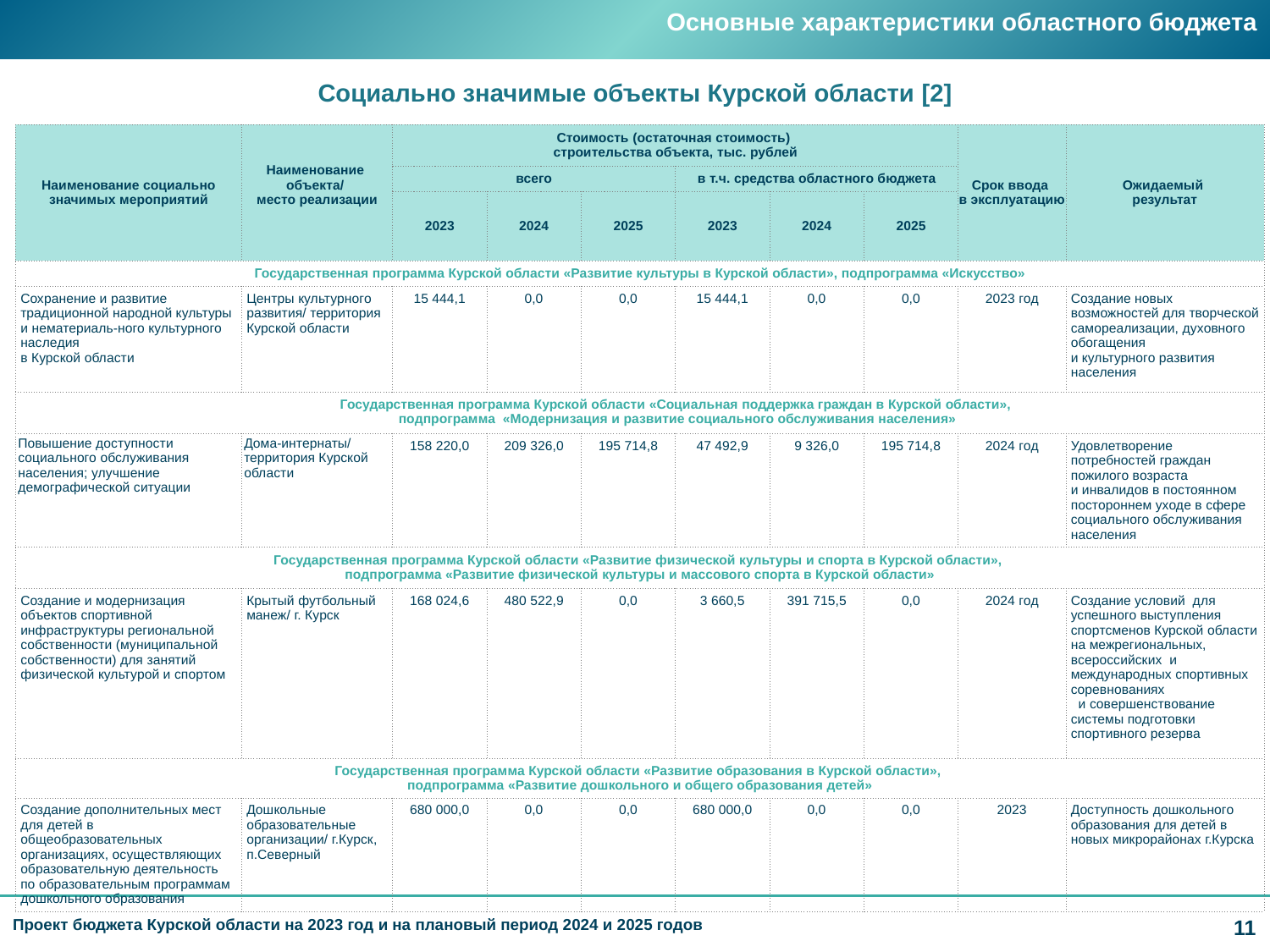

Основные характеристики областного бюджета

# Социально значимые объекты Курской области [2]
| Наименование социально значимых мероприятий | Наименование объекта/ место реализации | Стоимость (остаточная стоимость) строительства объекта, тыс. рублей |  |  |  |  |  | Срок ввода в эксплуатацию | Ожидаемый результат |
| --- | --- | --- | --- | --- | --- | --- | --- | --- | --- |
|  |  | всего |  |  | в т.ч. средства областного бюджета |  |  |  |  |
|  |  | 2023 | 2024 | 2025 | 2023 | 2024 | 2025 |  |  |
| Государственная программа Курской области «Развитие культуры в Курской области», подпрограмма «Искусство» |  |  |  |  |  |  |  |  |  |
| Сохранение и развитие традиционной народной культуры и нематериаль-ного культурного наследия в Курской области | Центры культурного развития/ территория Курской области | 15 444,1 | 0,0 | 0,0 | 15 444,1 | 0,0 | 0,0 | 2023 год | Создание новых возможностей для творческой самореализации, духовного обогащения и культурного развития населения |
| Государственная программа Курской области «Социальная поддержка граждан в Курской области», подпрограмма «Модернизация и развитие социального обслуживания населения» |  |  |  |  |  |  |  |  |  |
| Повышение доступности социального обслуживания населения; улучшение демографической ситуации | Дома-интернаты/ территория Курской области | 158 220,0 | 209 326,0 | 195 714,8 | 47 492,9 | 9 326,0 | 195 714,8 | 2024 год | Удовлетворение потребностей граждан пожилого возраста и инвалидов в постоянном постороннем уходе в сфере социального обслуживания населения |
| Государственная программа Курской области «Развитие физической культуры и спорта в Курской области», подпрограмма «Развитие физической культуры и массового спорта в Курской области» |  |  |  |  |  |  |  |  |  |
| Создание и модернизация объектов спортивной инфраструктуры региональной собственности (муниципальной собственности) для занятий физической культурой и спортом | Крытый футбольный манеж/ г. Курск | 168 024,6 | 480 522,9 | 0,0 | 3 660,5 | 391 715,5 | 0,0 | 2024 год | Создание условий для успешного выступления спортсменов Курской области на межрегиональных, всероссийских и международных спортивных соревнованиях и совершенствование системы подготовки спортивного резерва |
| Государственная программа Курской области «Развитие образования в Курской области», подпрограмма «Развитие дошкольного и общего образования детей» |  |  |  |  |  |  |  |  |  |
| Создание дополнительных мест для детей в общеобразовательных организациях, осуществляющих образовательную деятельность по образовательным программам дошкольного образования | Дошкольные образовательные организации/ г.Курск, п.Северный | 680 000,0 | 0,0 | 0,0 | 680 000,0 | 0,0 | 0,0 | 2023 | Доступность дошкольного образования для детей в новых микрорайонах г.Курска |
Проект бюджета Курской области на 2023 год и на плановый период 2024 и 2025 годов
11